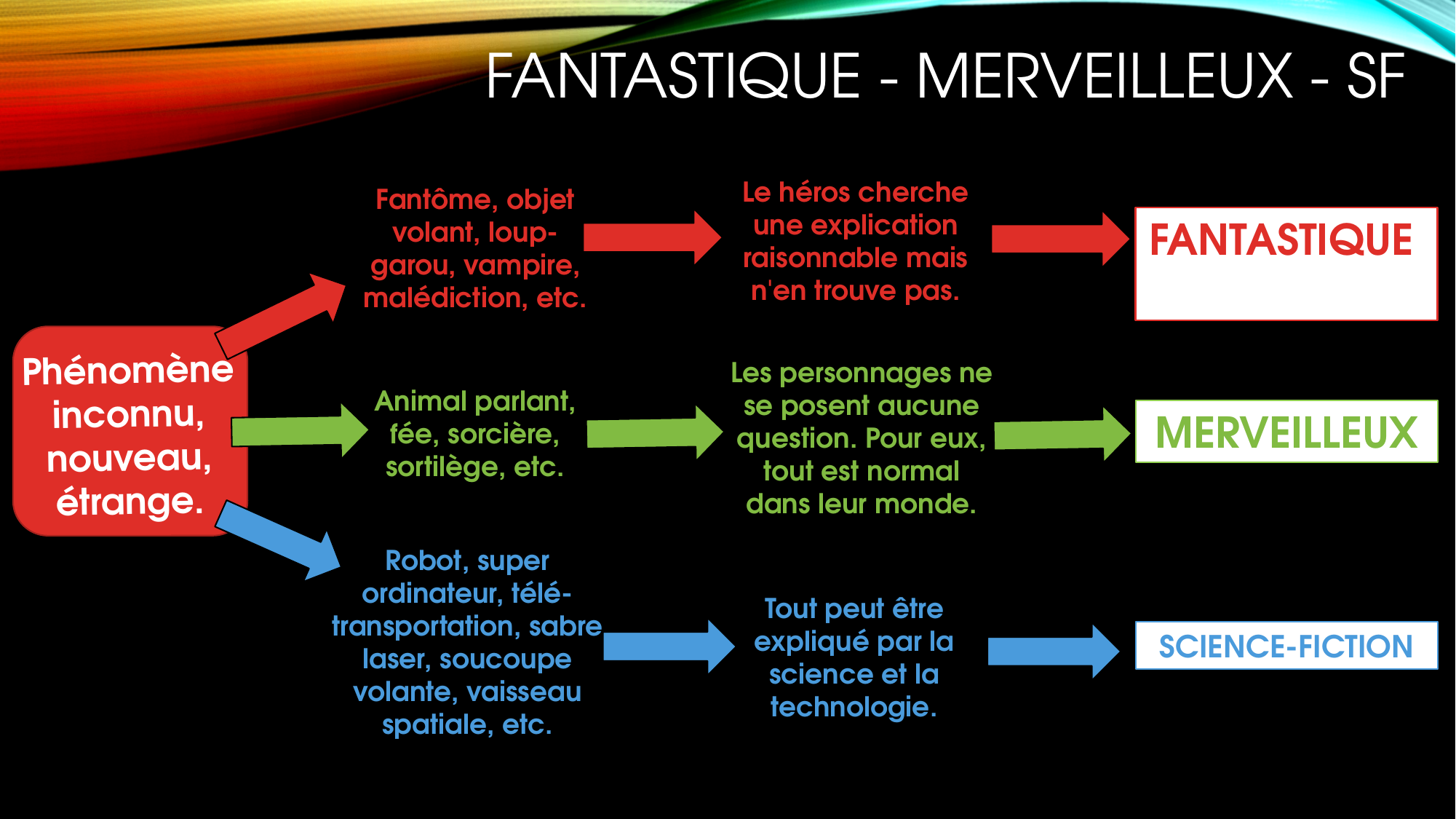

# FantastIque - Merveilleux - SF
Le héros cherche une explication raisonnable mais n'en trouve pas.
Fantôme, objet volant, loup-garou, vampire, malédiction, etc.

FANTASTIQUE

Phénomène inconnu,
nouveau, étrange.
Les personnages ne se posent aucune question. Pour eux, tout est normal dans leur monde.
Animal parlant, fée, sorcière, sortilège, etc.
MERVEILLEUX

Robot, super ordinateur, télé-transportation, sabre laser, soucoupe volante, vaisseau spatiale, etc.

Tout peut être expliqué par la science et la technologie.

SCIENCE-FICTION